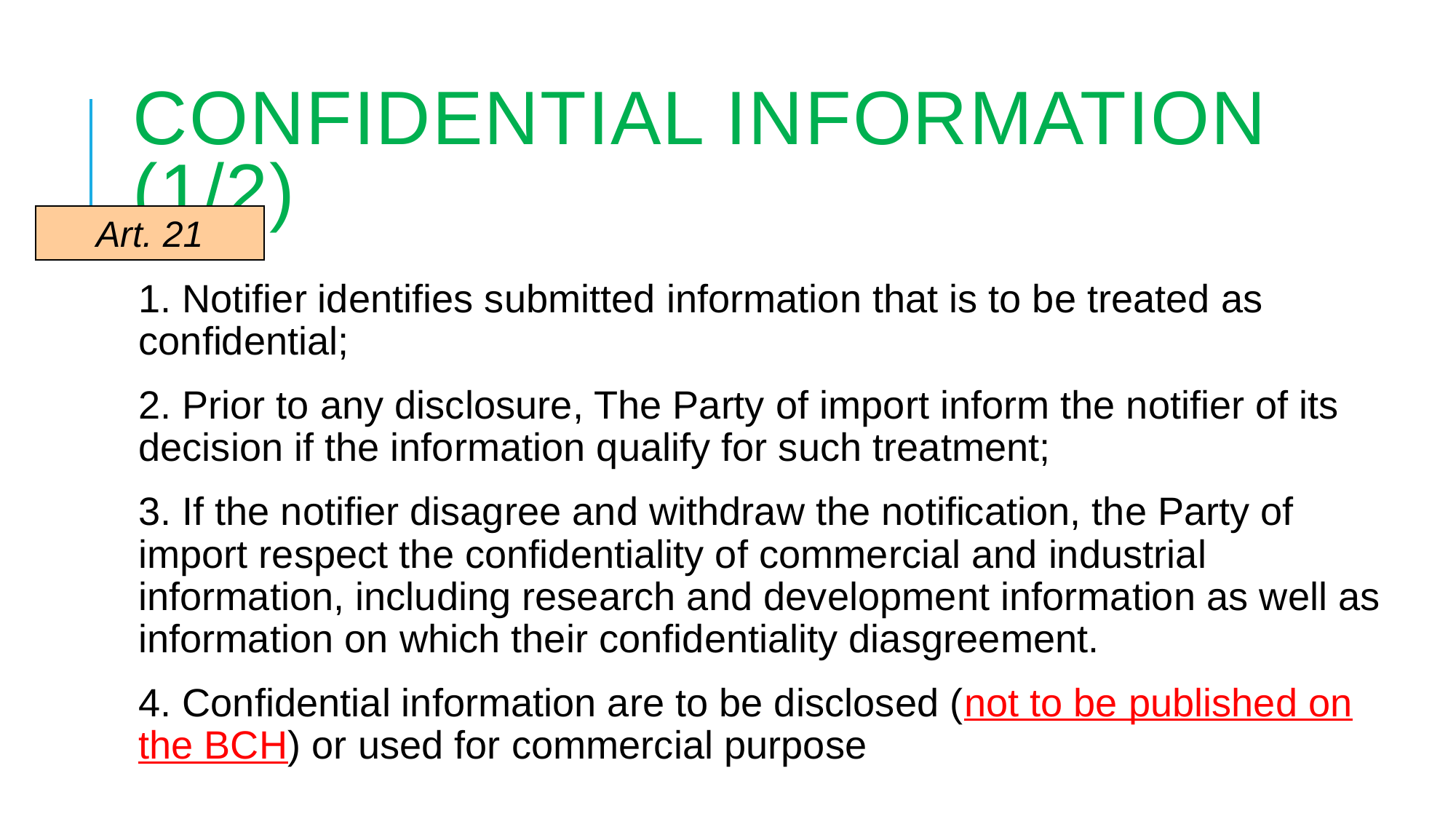

# Confidential information (1/2)
Art. 21
1. Notifier identifies submitted information that is to be treated as confidential;
2. Prior to any disclosure, The Party of import inform the notifier of its decision if the information qualify for such treatment;
3. If the notifier disagree and withdraw the notification, the Party of import respect the confidentiality of commercial and industrial information, including research and development information as well as information on which their confidentiality diasgreement.
4. Confidential information are to be disclosed (not to be published on the BCH) or used for commercial purpose